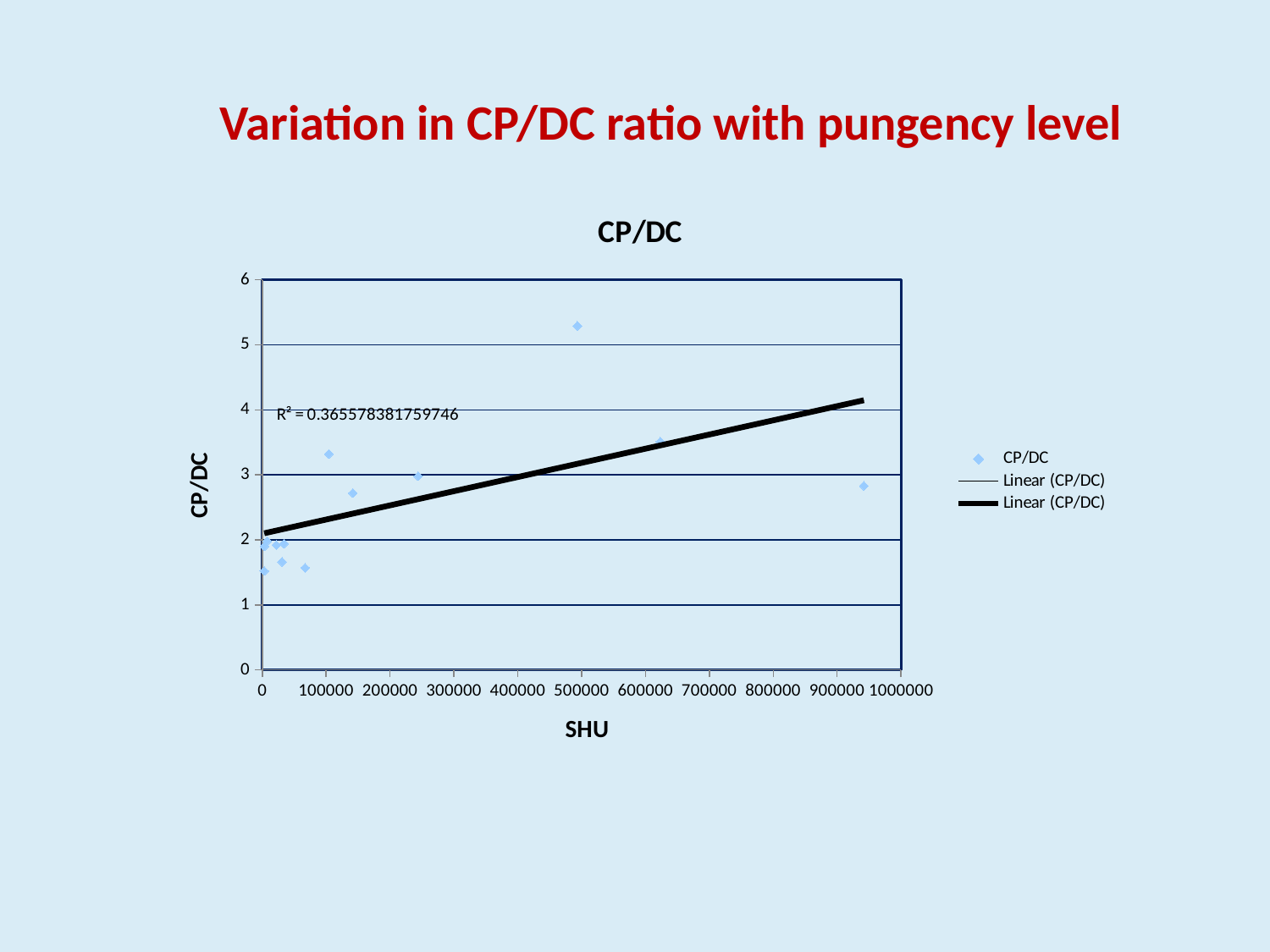

Variation in CP/DC ratio with pungency level

### Chart:

| Category | CP/DC |
|---|---|